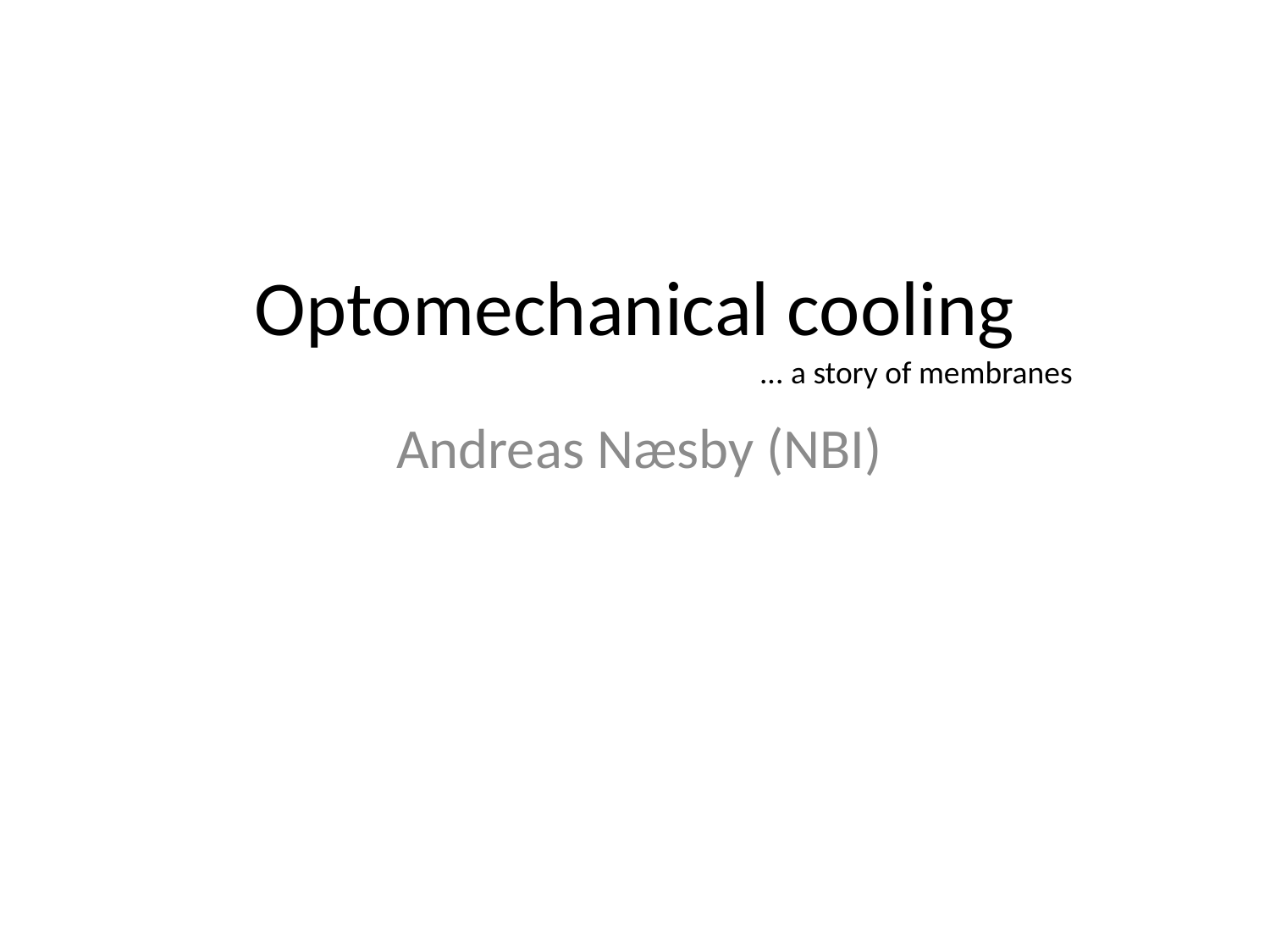

# Optomechanical cooling
... a story of membranes
Andreas Næsby (NBI)